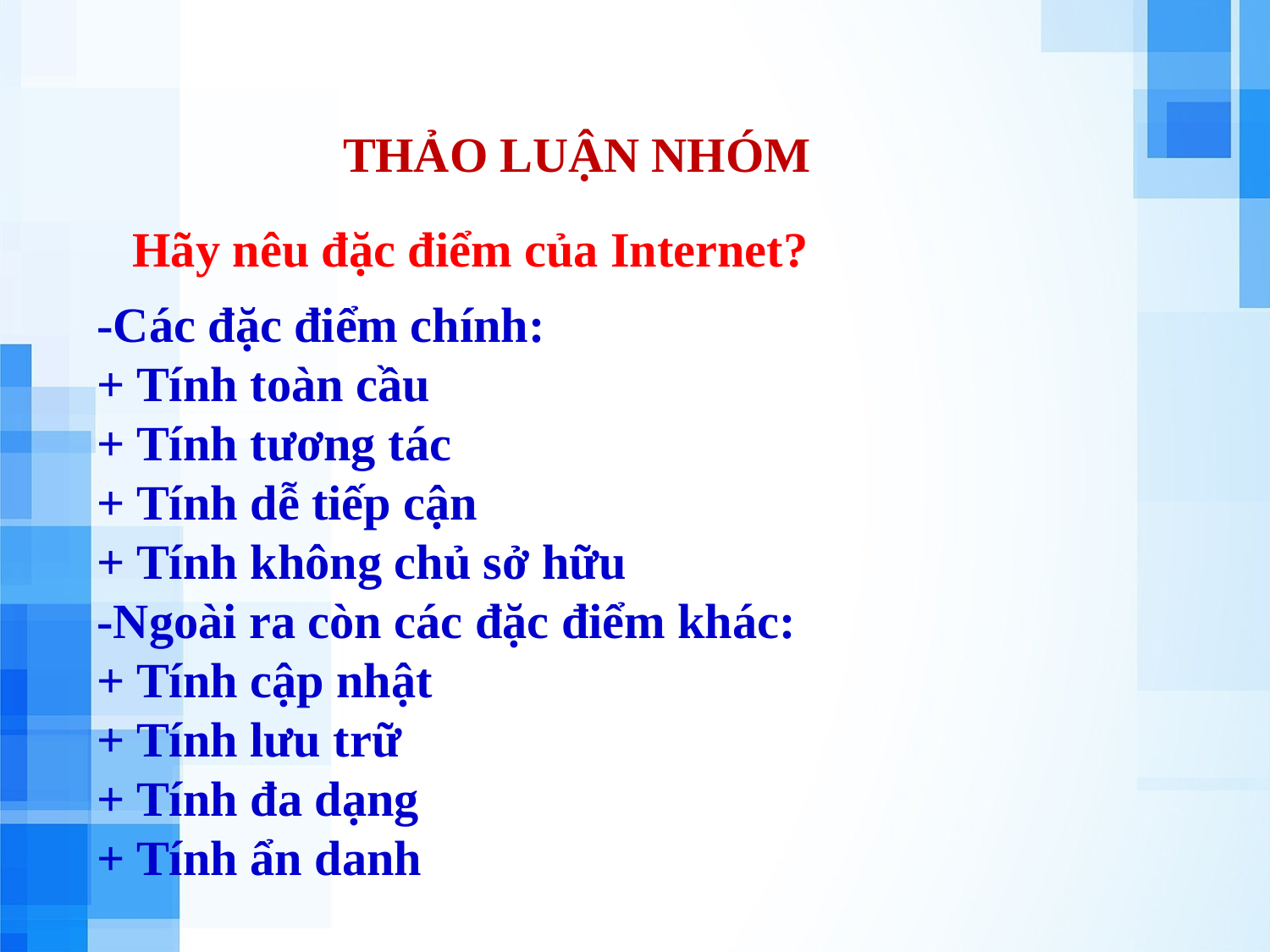

THẢO LUẬN NHÓM
Hãy nêu đặc điểm của Internet?
-Các đặc điểm chính:
+ Tính toàn cầu
+ Tính tương tác
+ Tính dễ tiếp cận
+ Tính không chủ sở hữu
-Ngoài ra còn các đặc điểm khác:
+ Tính cập nhật
+ Tính lưu trữ
+ Tính đa dạng
+ Tính ẩn danh